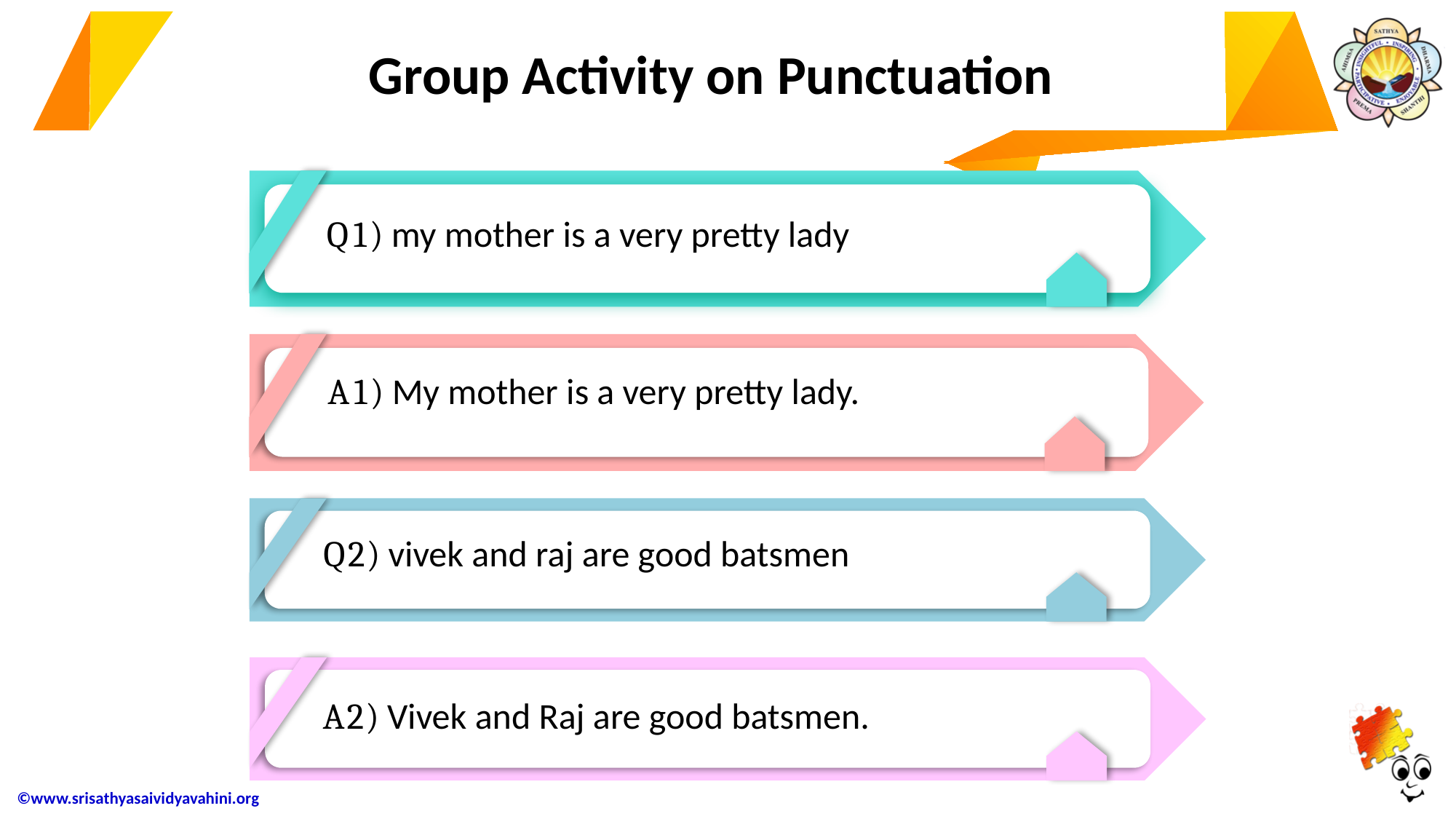

PPY Title

Group Activity on Punctuation

Q1) my mother is a very pretty lady

A1) My mother is a very pretty lady.

Q2) vivek and raj are good batsmen

A2) Vivek and Raj are good batsmen.